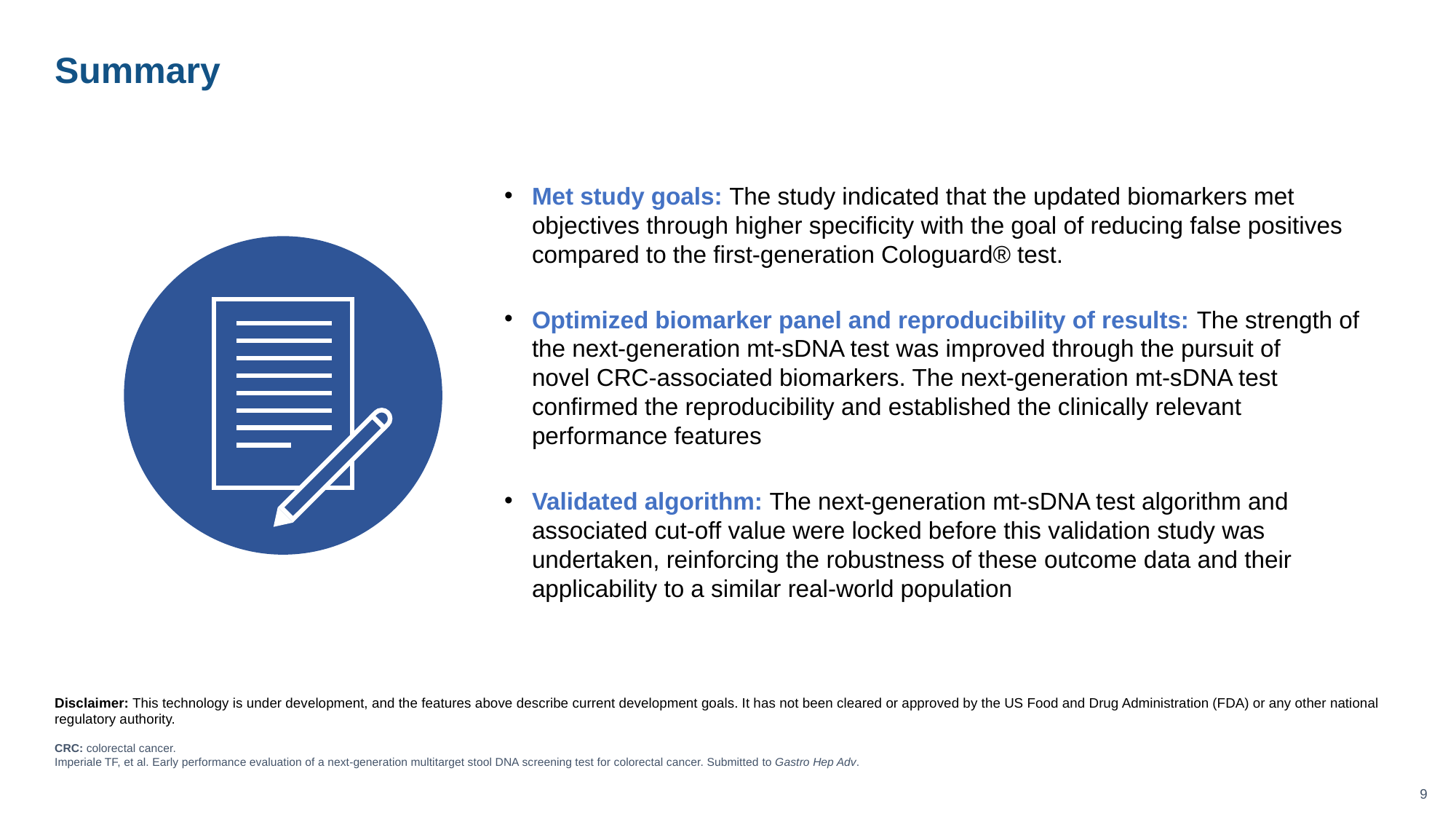

Summary
Met study goals: The study indicated that the updated biomarkers met objectives through higher specificity with the goal of reducing false positives compared to the first-generation Cologuard® test.
Optimized biomarker panel and reproducibility of results: The strength of the next-generation mt-sDNA test was improved through the pursuit of novel CRC-associated biomarkers. The next-generation mt-sDNA test confirmed the reproducibility and established the clinically relevant performance features
Validated algorithm: The next-generation mt-sDNA test algorithm and associated cut-off value were locked before this validation study was undertaken, reinforcing the robustness of these outcome data and their applicability to a similar real-world population

Disclaimer: This technology is under development, and the features above describe current development goals. It has not been cleared or approved by the US Food and Drug Administration (FDA) or any other national regulatory authority.

CRC: colorectal cancer.
Imperiale TF, et al. Early performance evaluation of a next-generation multitarget stool DNA screening test for colorectal cancer. Submitted to Gastro Hep Adv.